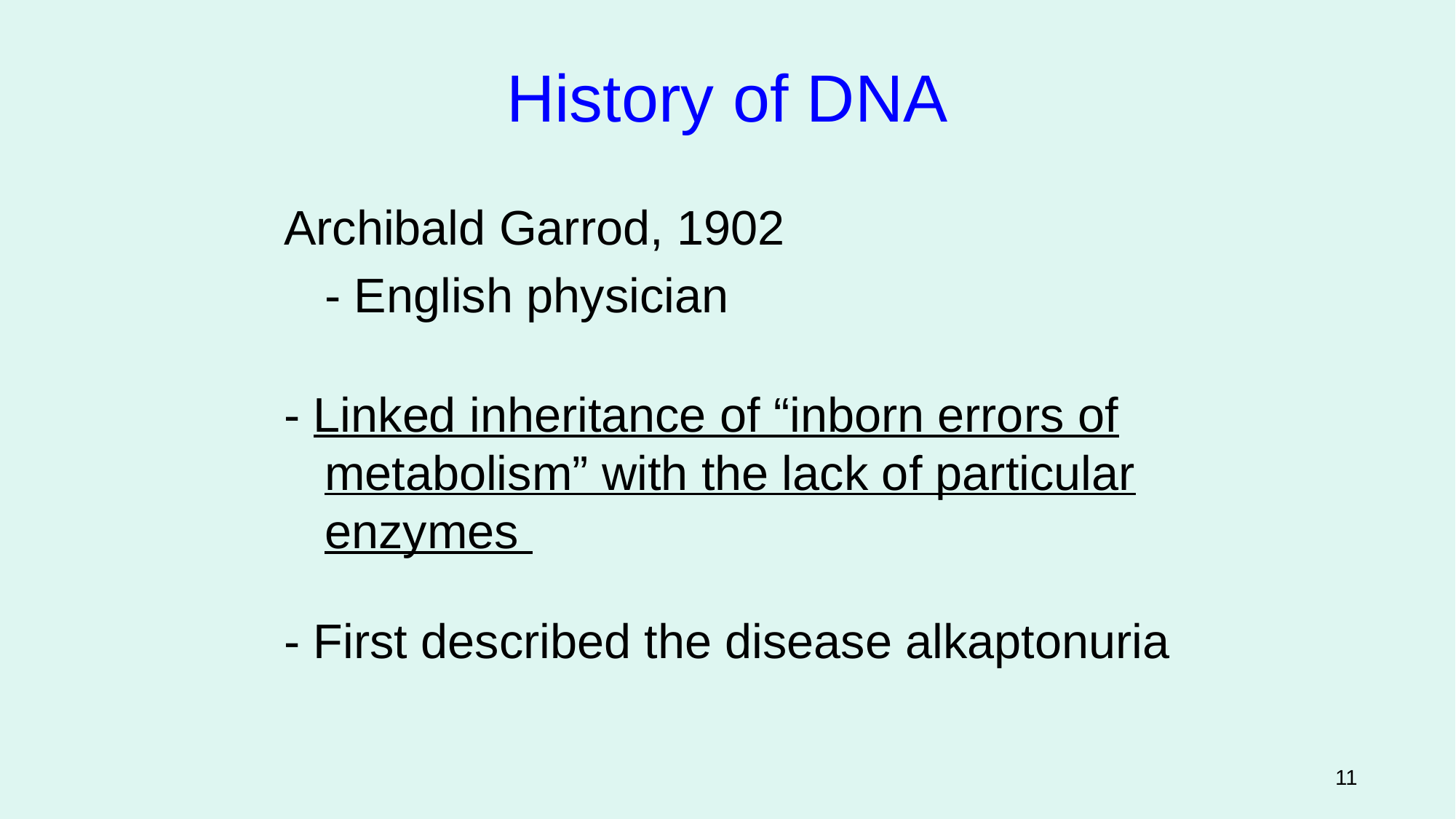

History of DNA
Archibald Garrod, 1902
	- English physician

- Linked inheritance of “inborn errors of metabolism” with the lack of particular enzymes

- First described the disease alkaptonuria